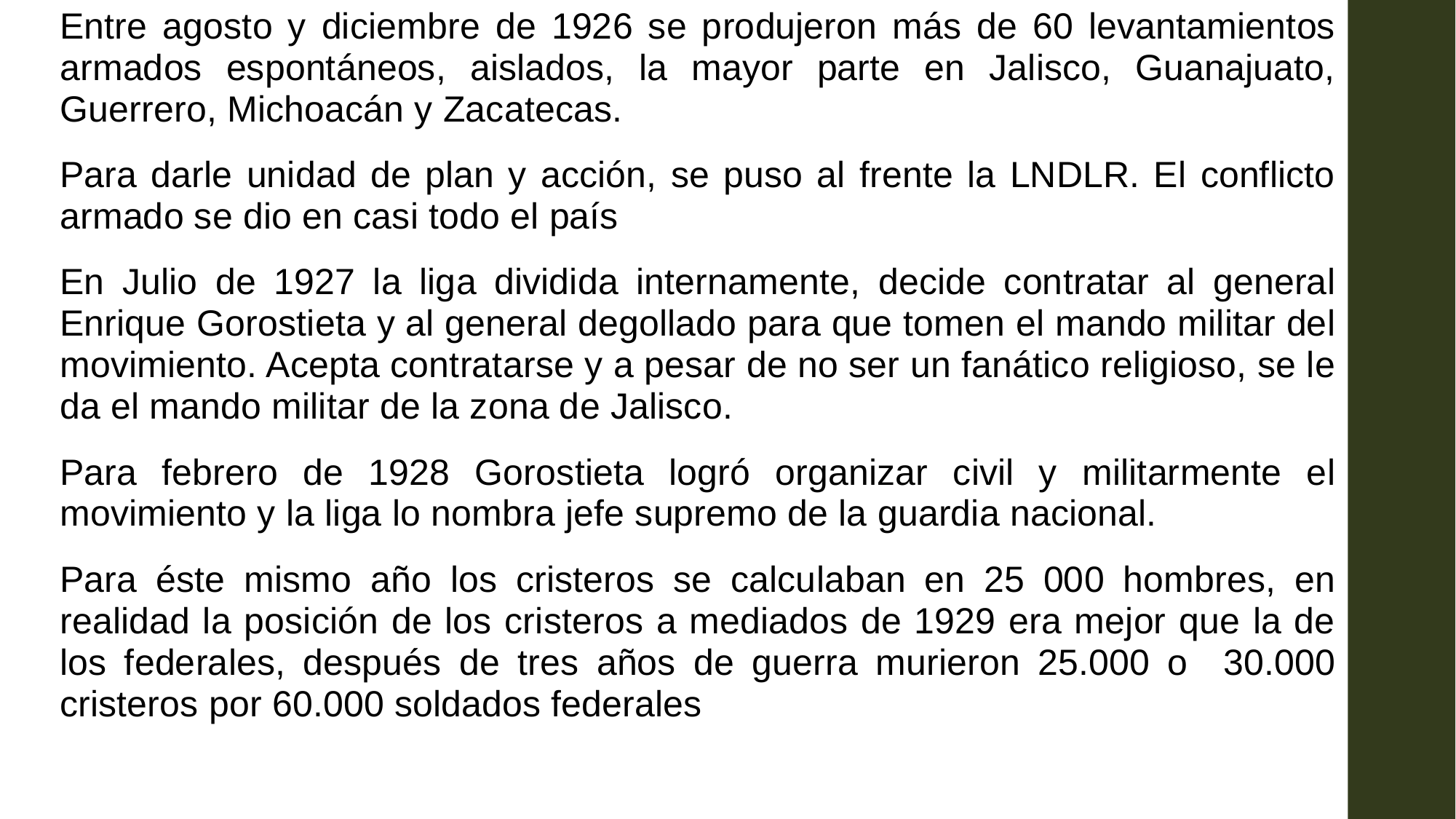

Entre agosto y diciembre de 1926 se produjeron más de 60 levantamientos armados espontáneos, aislados, la mayor parte en Jalisco, Guanajuato, Guerrero, Michoacán y Zacatecas.
Para darle unidad de plan y acción, se puso al frente la LNDLR. El conflicto armado se dio en casi todo el país
En Julio de 1927 la liga dividida internamente, decide contratar al general Enrique Gorostieta y al general degollado para que tomen el mando militar del movimiento. Acepta contratarse y a pesar de no ser un fanático religioso, se le da el mando militar de la zona de Jalisco.
Para febrero de 1928 Gorostieta logró organizar civil y militarmente el movimiento y la liga lo nombra jefe supremo de la guardia nacional.
Para éste mismo año los cristeros se calculaban en 25 000 hombres, en realidad la posición de los cristeros a mediados de 1929 era mejor que la de los federales, después de tres años de guerra murieron 25.000 o  30.000 cristeros por 60.000 soldados federales